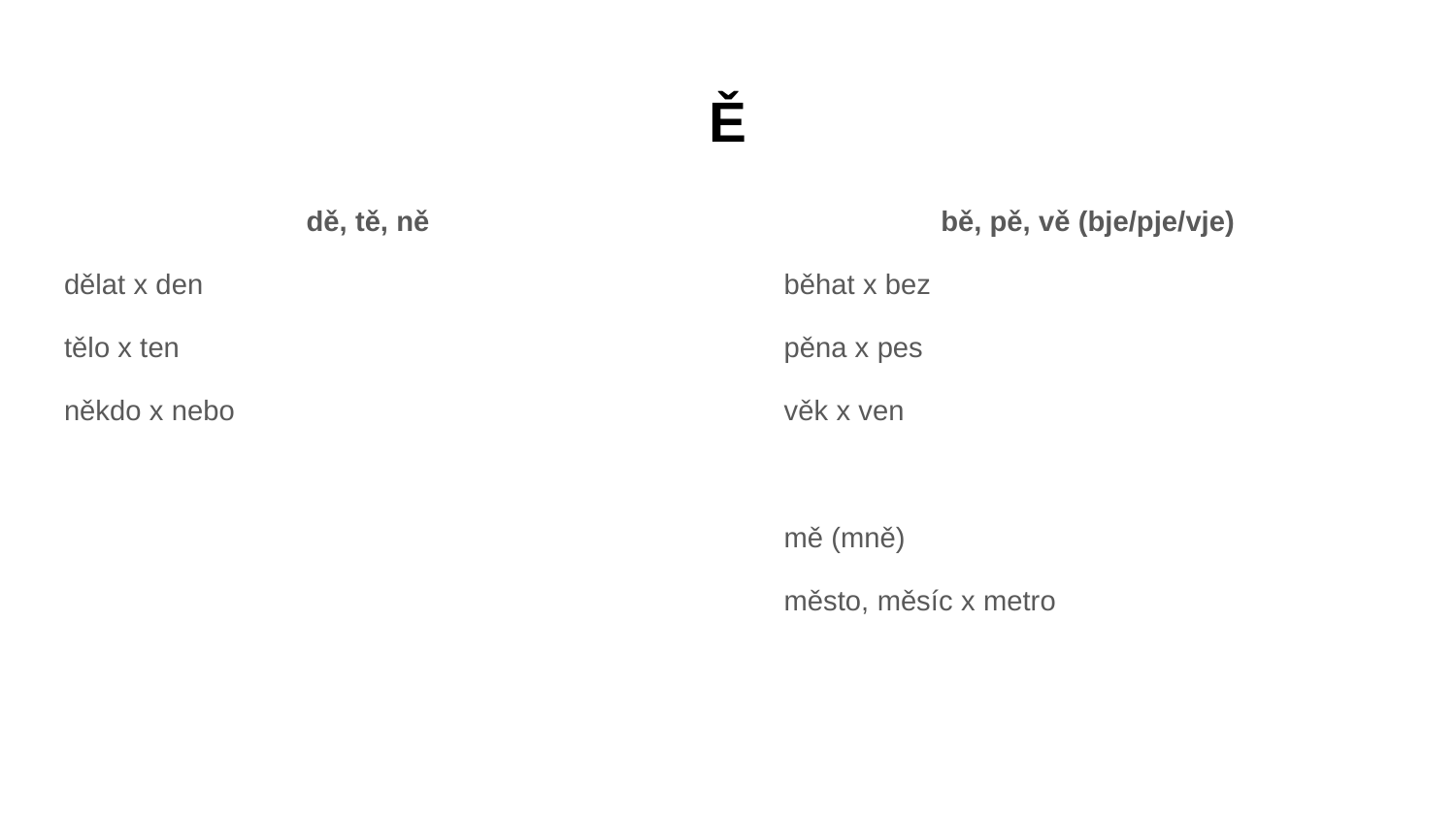

# Ě
dě, tě, ně
dělat x den
tělo x ten
někdo x nebo

bě, pě, vě (bje/pje/vje)
běhat x bez
pěna x pes
věk x ven

mě (mně)
město, měsíc x metro